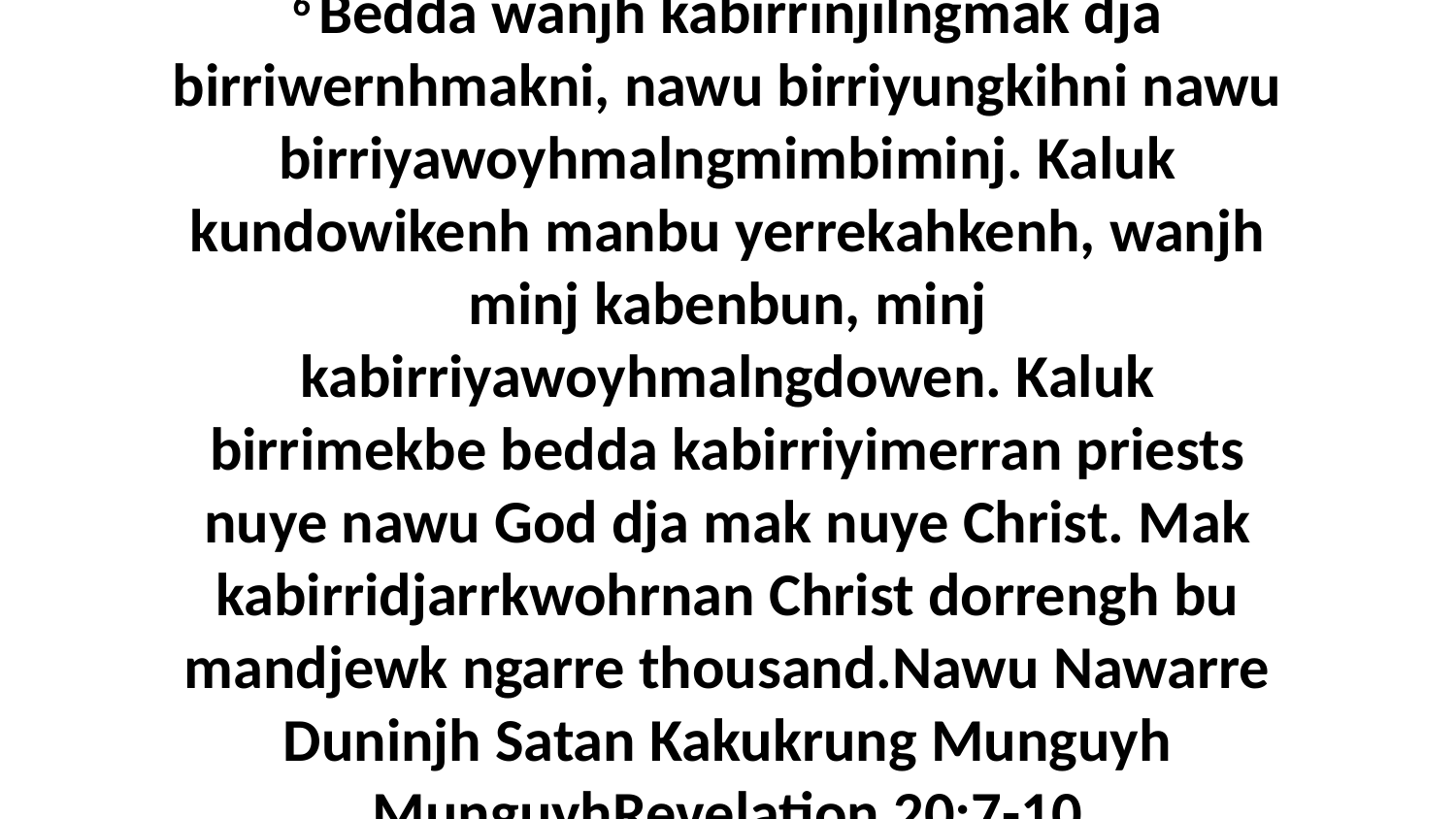

6 Bedda wanjh kabirrinjilngmak dja birriwernhmakni, nawu birriyungkihni nawu birriyawoyhmalngmimbiminj. Kaluk kundowikenh manbu yerrekahkenh, wanjh minj kabenbun, minj kabirriyawoyhmalngdowen. Kaluk birrimekbe bedda kabirriyimerran priests nuye nawu God dja mak nuye Christ. Mak kabirridjarrkwohrnan Christ dorrengh bu mandjewk ngarre thousand.Nawu Nawarre Duninjh Satan Kakukrung Munguyh MunguyhRevelation 20:7-10